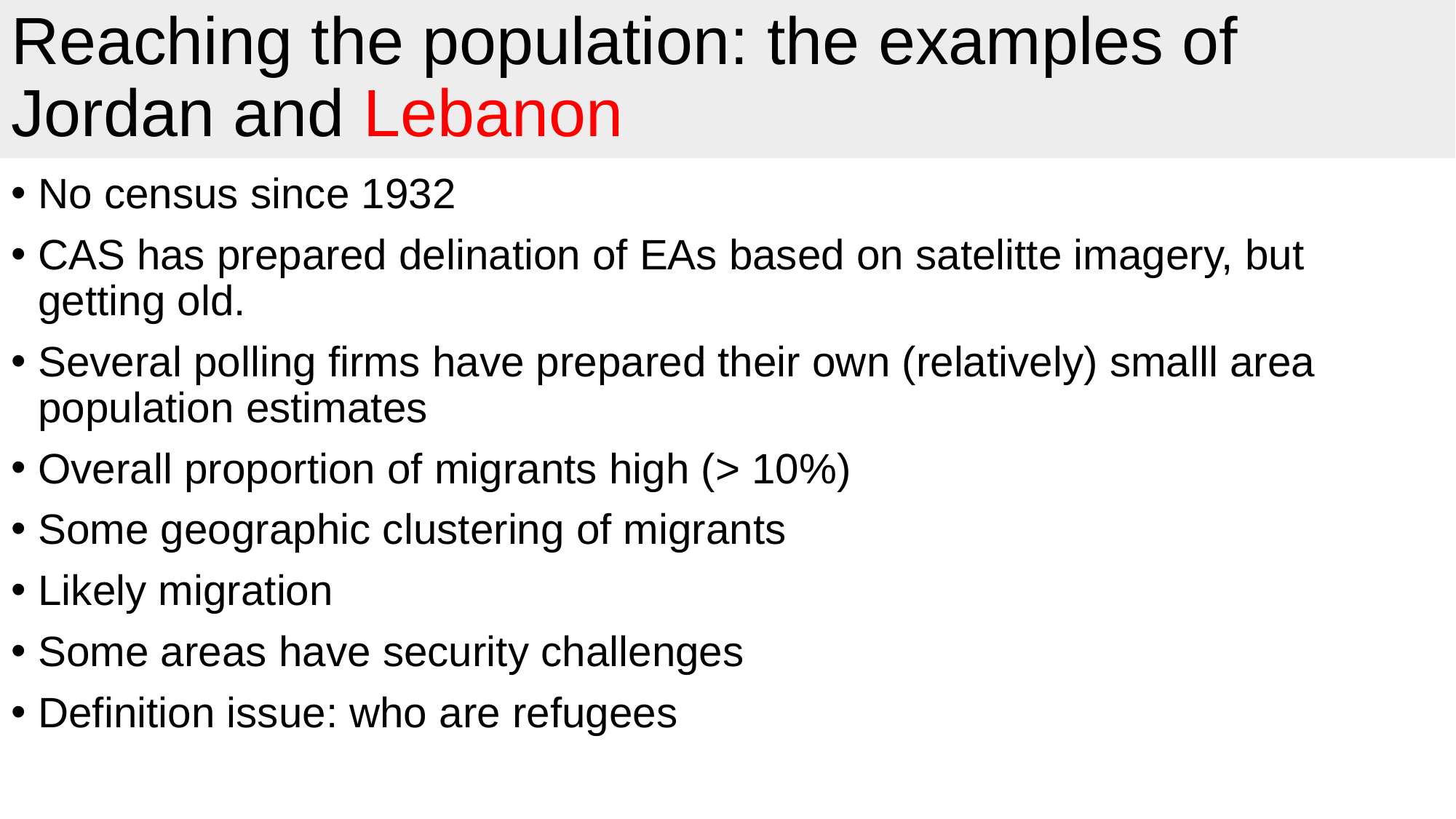

# Reaching the population: the examples of Jordan and Lebanon
No census since 1932
CAS has prepared delination of EAs based on satelitte imagery, but getting old.
Several polling firms have prepared their own (relatively) smalll area population estimates
Overall proportion of migrants high (> 10%)
Some geographic clustering of migrants
Likely migration
Some areas have security challenges
Definition issue: who are refugees